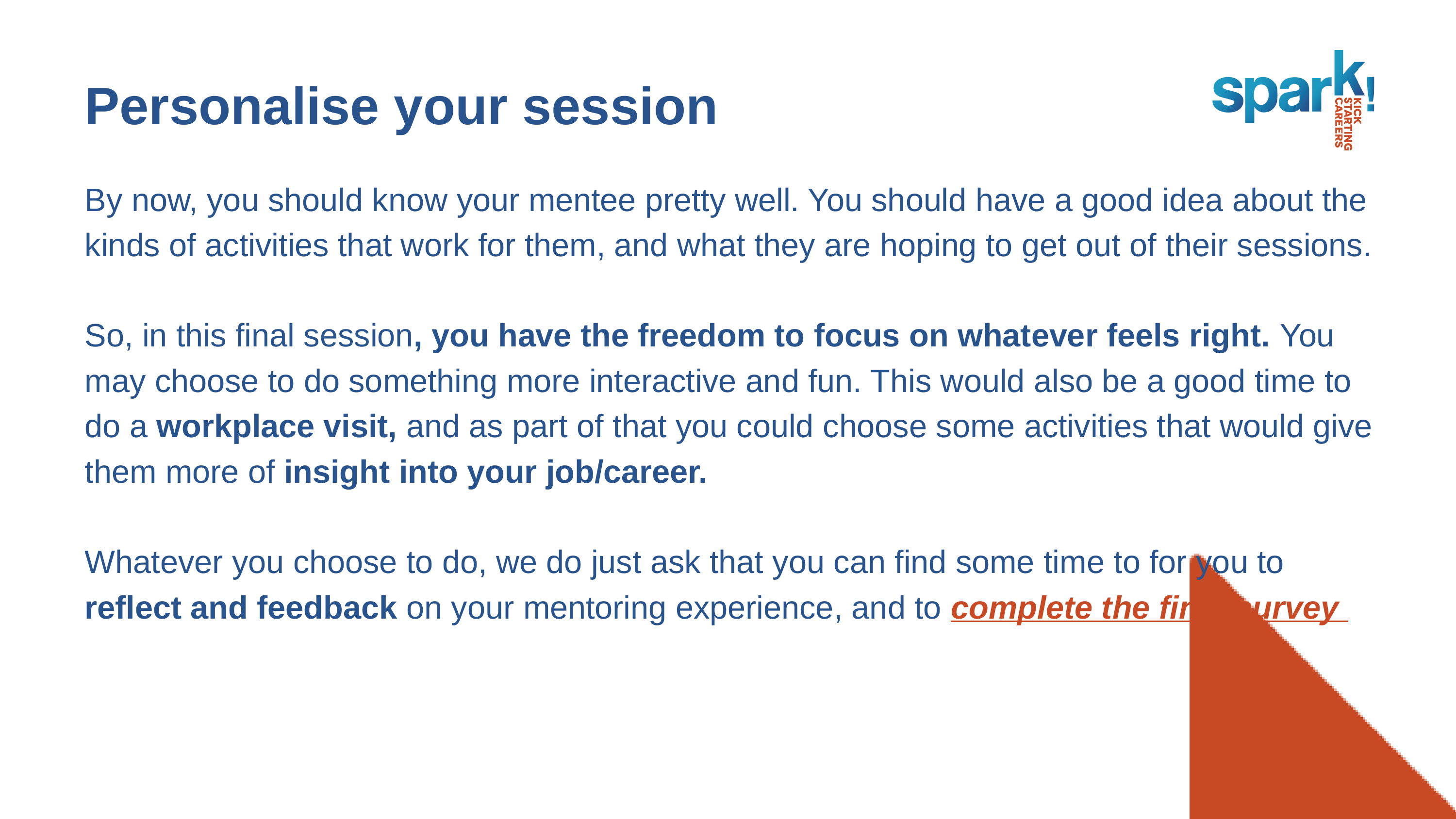

Personalise your session
By now, you should know your mentee pretty well. You should have a good idea about the kinds of activities that work for them, and what they are hoping to get out of their sessions.

So, in this final session, you have the freedom to focus on whatever feels right. You may choose to do something more interactive and fun. This would also be a good time to do a workplace visit, and as part of that you could choose some activities that would give them more of insight into your job/career.

Whatever you choose to do, we do just ask that you can find some time to for you to reflect and feedback on your mentoring experience, and to complete the final survey